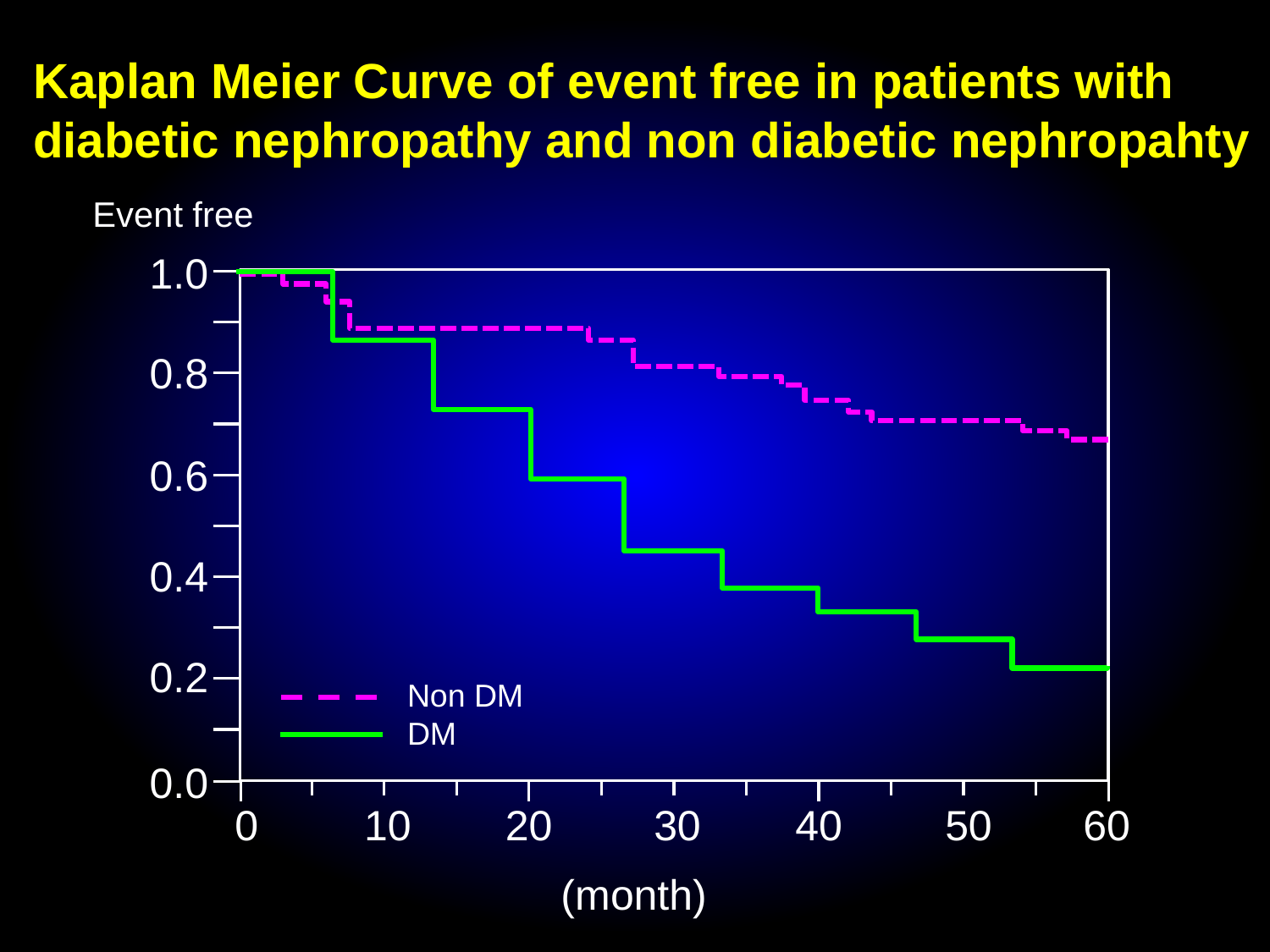

Kaplan Meier Curve of event free in patients with diabetic nephropathy and non diabetic nephropahty
Event free
1.0

0.8
0.6
0.4
0.2
Non DM
DM
0.0
0
10
20
30
40
50
60
(month)